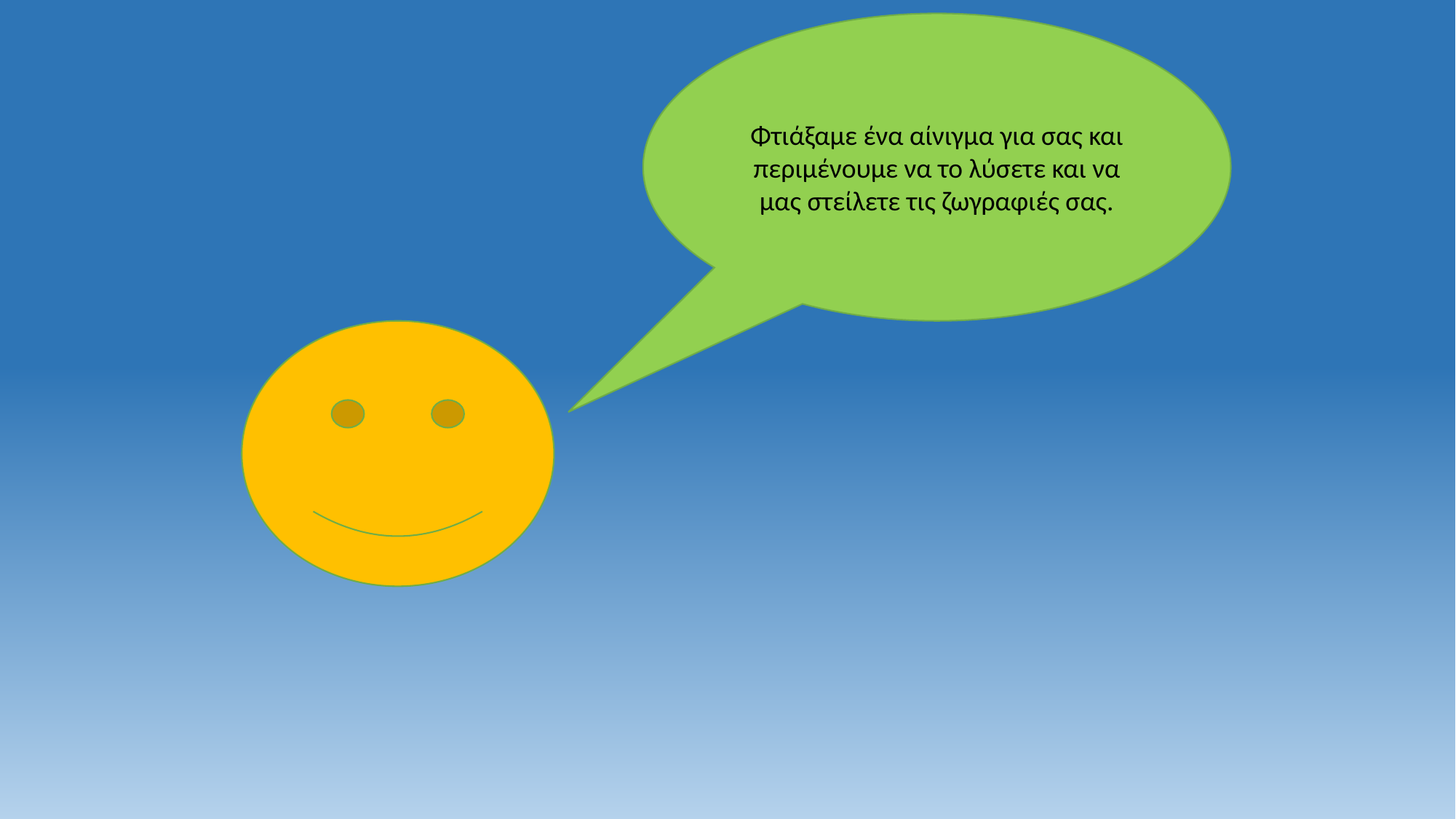

Φτιάξαμε ένα αίνιγμα για σας και περιμένουμε να το λύσετε και να μας στείλετε τις ζωγραφιές σας.